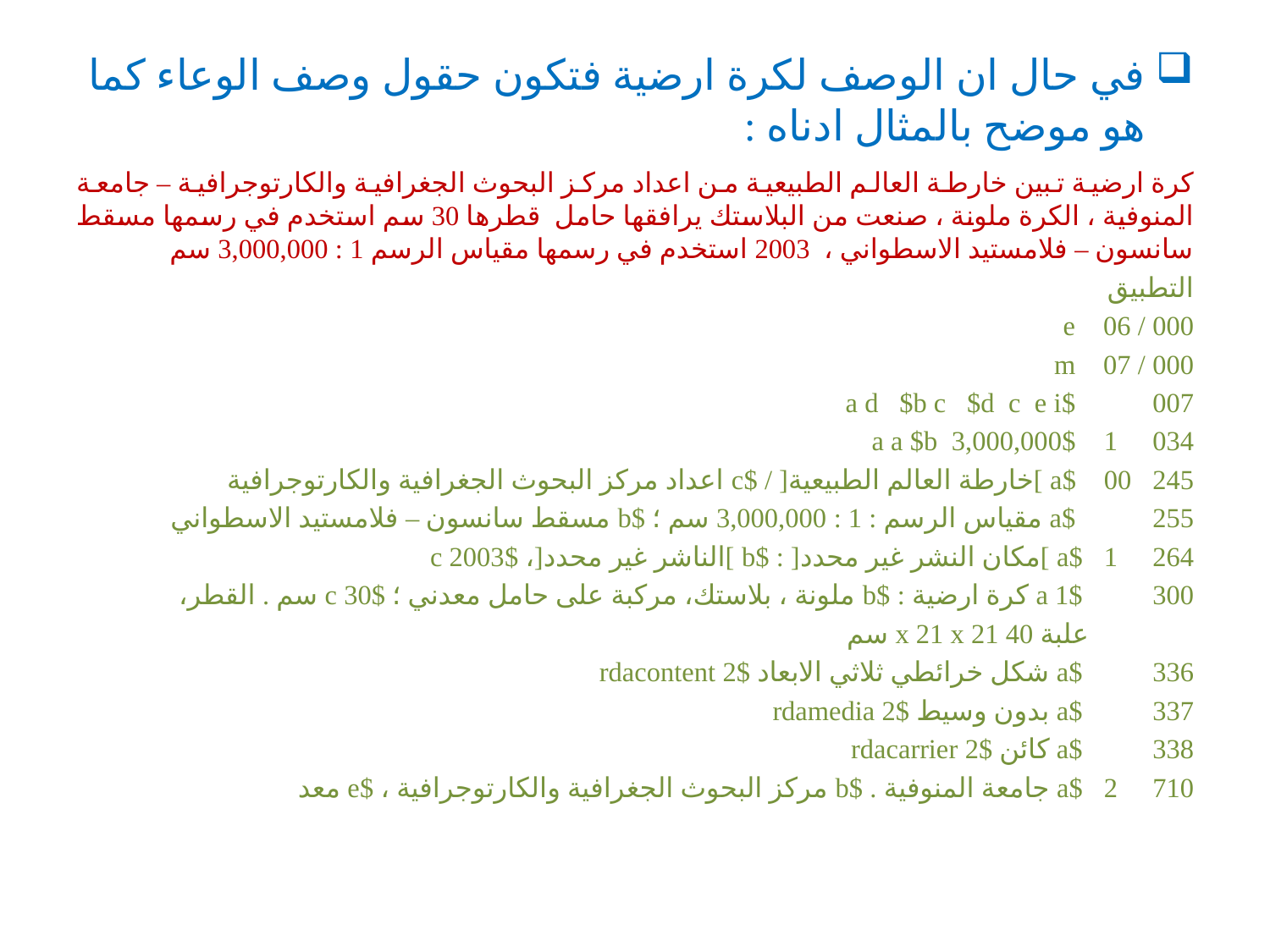

# في حال ان الوصف لكرة ارضية فتكون حقول وصف الوعاء كما هو موضح بالمثال ادناه :
كرة ارضية تبين خارطة العالم الطبيعية من اعداد مركز البحوث الجغرافية والكارتوجرافية – جامعة المنوفية ، الكرة ملونة ، صنعت من البلاستك يرافقها حامل  قطرها 30 سم استخدم في رسمها مسقط سانسون – فلامستيد الاسطواني ،  2003 استخدم في رسمها مقياس الرسم 1 : 3,000,000 سم
التطبيق
000 / 06    e
000 / 07    m
007           $a d   $b c   $d  c  e i
034     1    $a a $b  3,000,000
245   00    $a ]خارطة العالم الطبيعية[ / $c اعداد مركز البحوث الجغرافية والكارتوجرافية
255           $a مقياس الرسم : 1 : 3,000,000 سم ؛ $b مسقط سانسون – فلامستيد الاسطواني
264     1   $a ]مكان النشر غير محدد[ : $b ]الناشر غير محدد[، $c 2003
300          $a 1 كرة ارضية : $b ملونة ، بلاستك، مركبة على حامل معدني ؛ $c 30 سم . القطر،
               علبة 40 x 21 x 21 سم
336          $a شكل خرائطي ثلاثي الابعاد $2 rdacontent
337          $a بدون وسيط $2 rdamedia
338          $a كائن $2 rdacarrier
710     2   $a جامعة المنوفية . $b مركز البحوث الجغرافية والكارتوجرافية ، $e معد